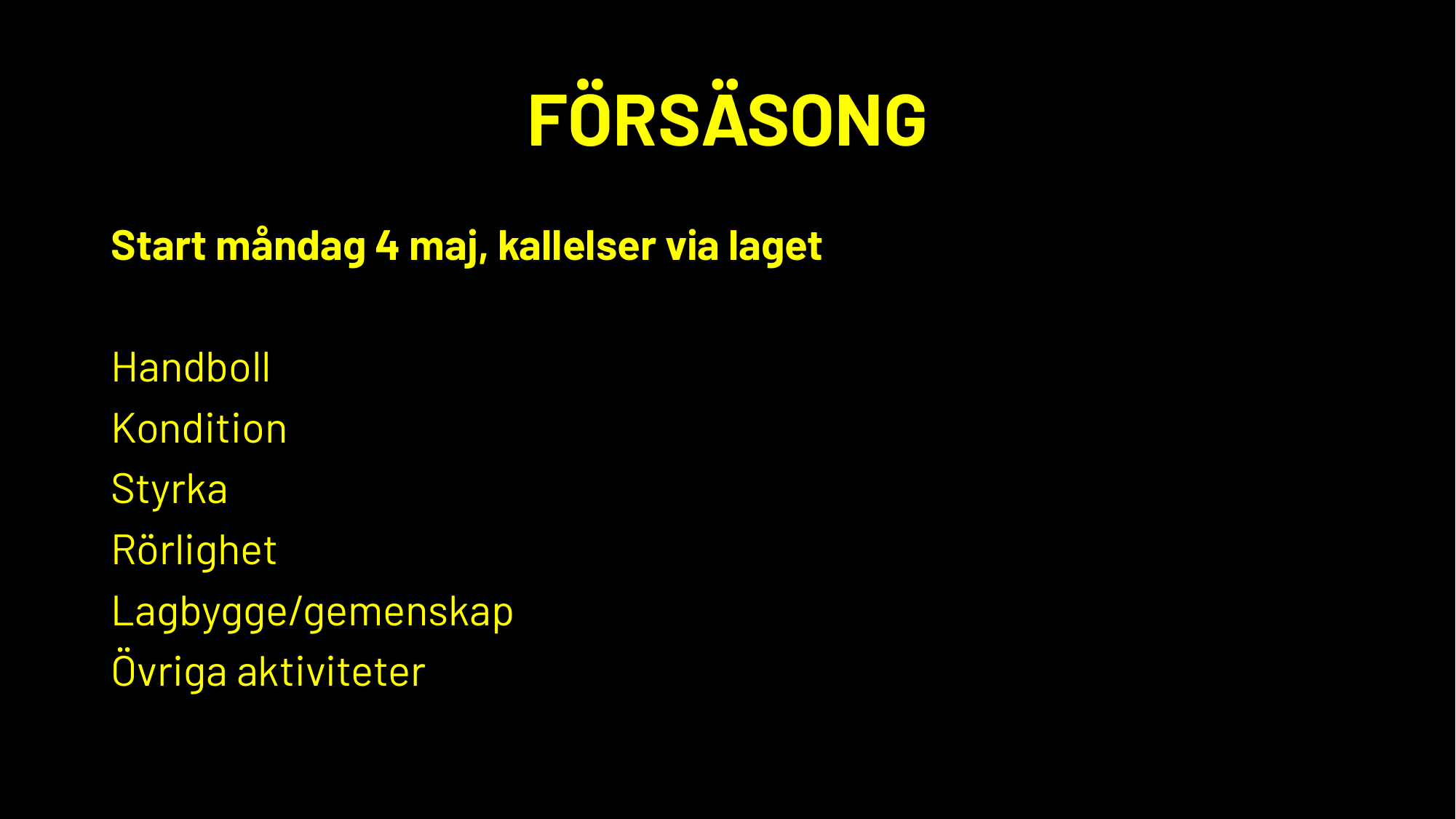

# FÖRSÄSONG
Start måndag 4 maj, kallelser via laget

Handboll
Kondition
Styrka
Rörlighet
Lagbygge/gemenskap
Övriga aktiviteter